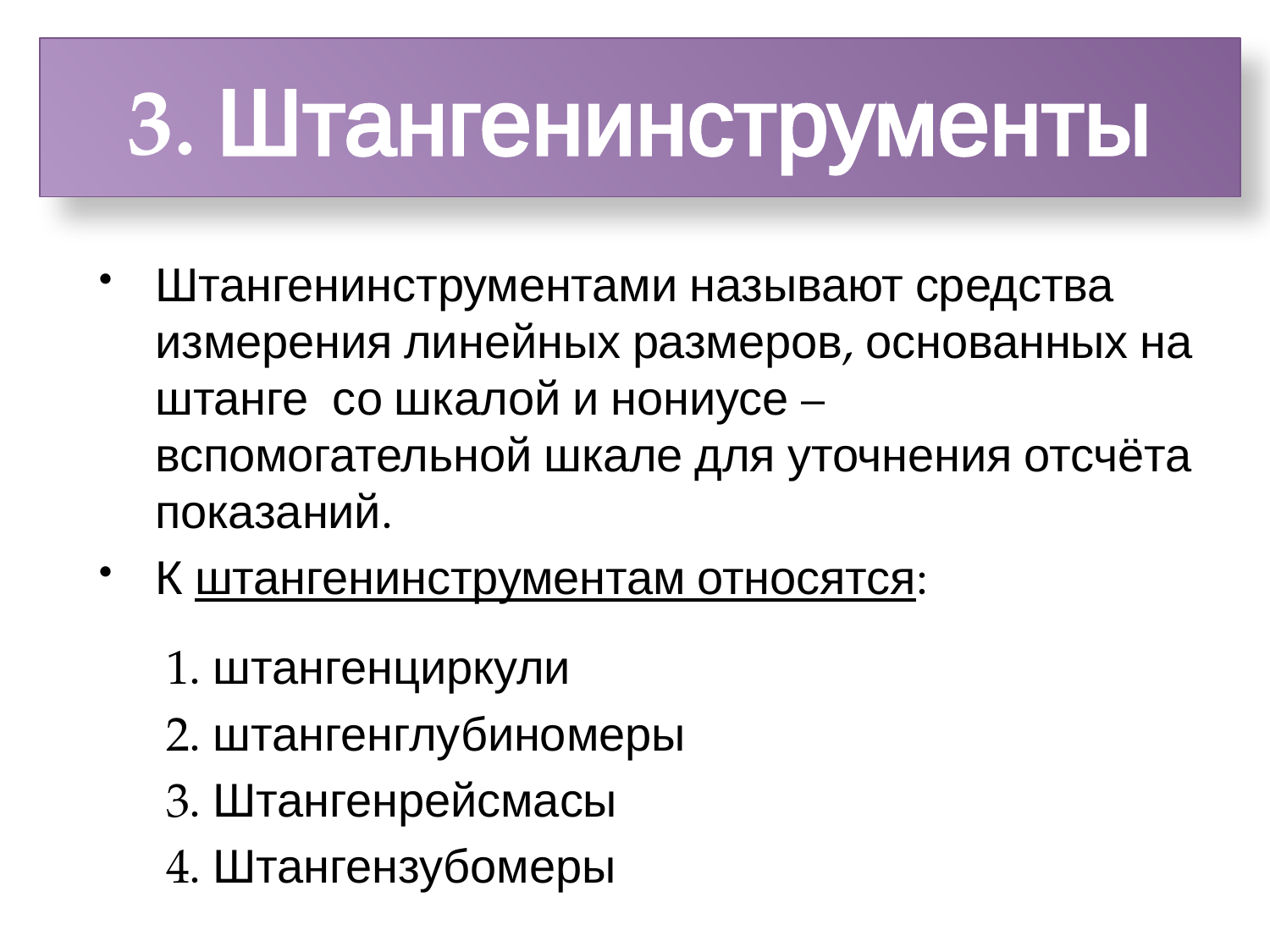

# 3. Штангенинструменты
Штангенинструментами называют средства измерения линейных размеров, основанных на штанге  со шкалой и нониусе – вспомогательной шкале для уточнения отсчёта показаний.
К штангенинструментам относятся:

1. штангенциркули
2. штангенглубиномеры
3. Штангенрейсмасы
4. Штангензубомеры